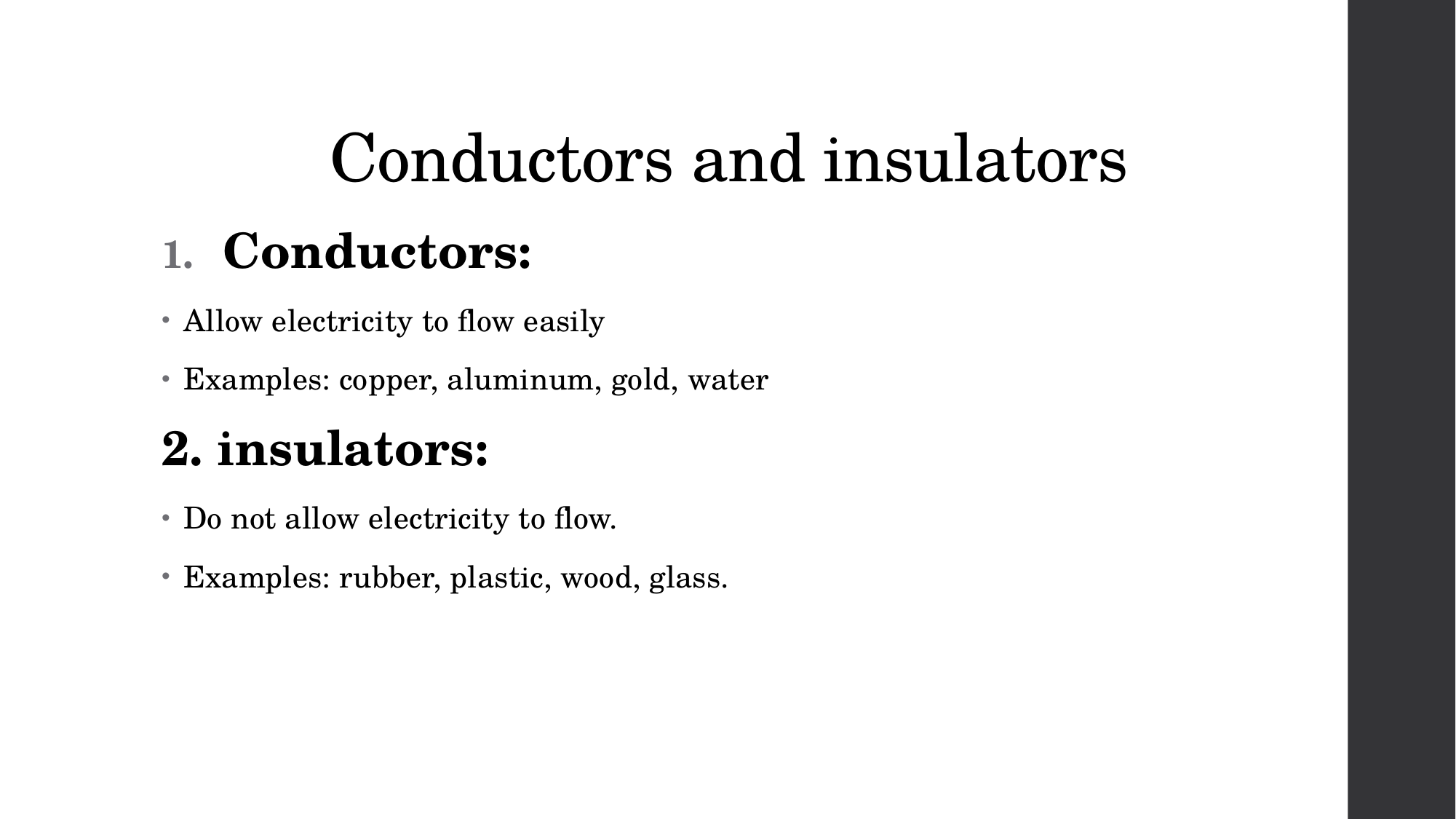

# Conductors and insulators
Conductors:
Allow electricity to flow easily
Examples: copper, aluminum, gold, water
2. insulators:
Do not allow electricity to flow.
Examples: rubber, plastic, wood, glass.